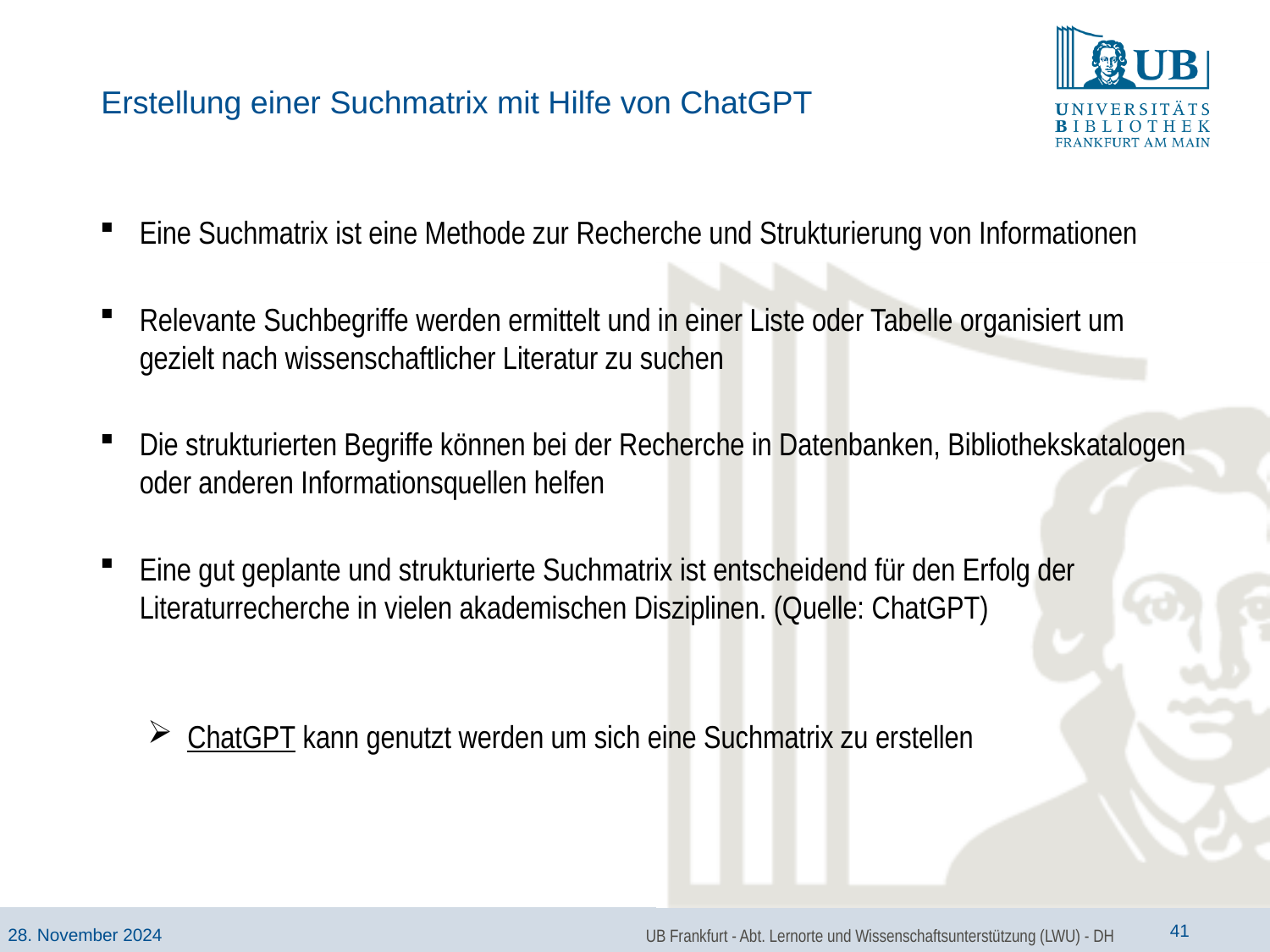

# Erstellung einer Suchmatrix mit Hilfe von ChatGPT
Eine Suchmatrix ist eine Methode zur Recherche und Strukturierung von Informationen

Relevante Suchbegriffe werden ermittelt und in einer Liste oder Tabelle organisiert um gezielt nach wissenschaftlicher Literatur zu suchen

Die strukturierten Begriffe können bei der Recherche in Datenbanken, Bibliothekskatalogen oder anderen Informationsquellen helfen

Eine gut geplante und strukturierte Suchmatrix ist entscheidend für den Erfolg der Literaturrecherche in vielen akademischen Disziplinen. (Quelle: ChatGPT)

ChatGPT kann genutzt werden um sich eine Suchmatrix zu erstellen

UB Frankfurt - Abt. Lernorte und Wissenschaftsunterstützung (LWU) - DH